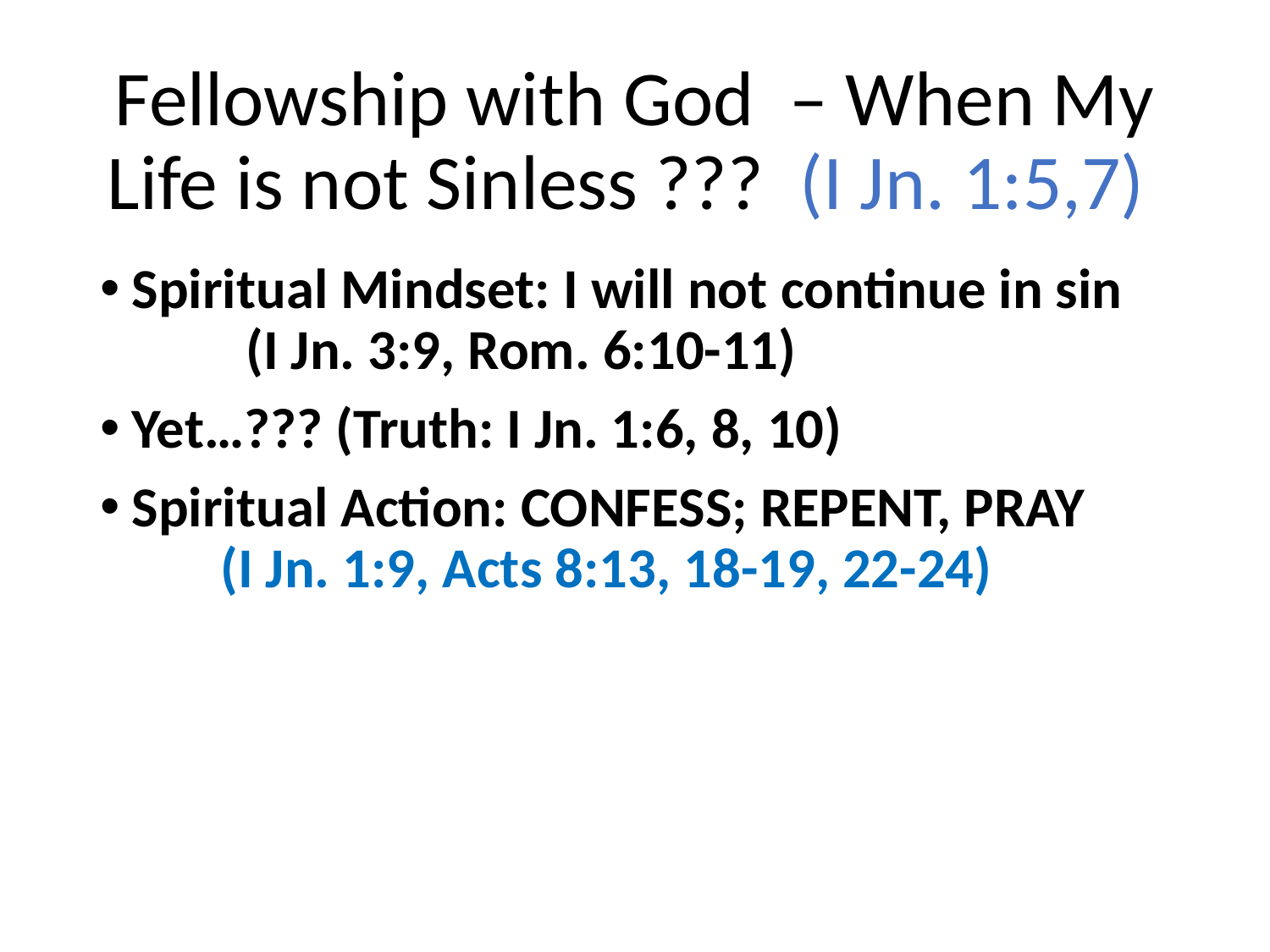

# Fellowship with God  – When My Life is not Sinless ???  (I Jn. 1:5,7)
Spiritual Mindset: I will not continue in sin             (I Jn. 3:9, Rom. 6:10-11)
Yet…??? (Truth: I Jn. 1:6, 8, 10)
Spiritual Action: CONFESS; REPENT, PRAY              (I Jn. 1:9, Acts 8:13, 18-19, 22-24)